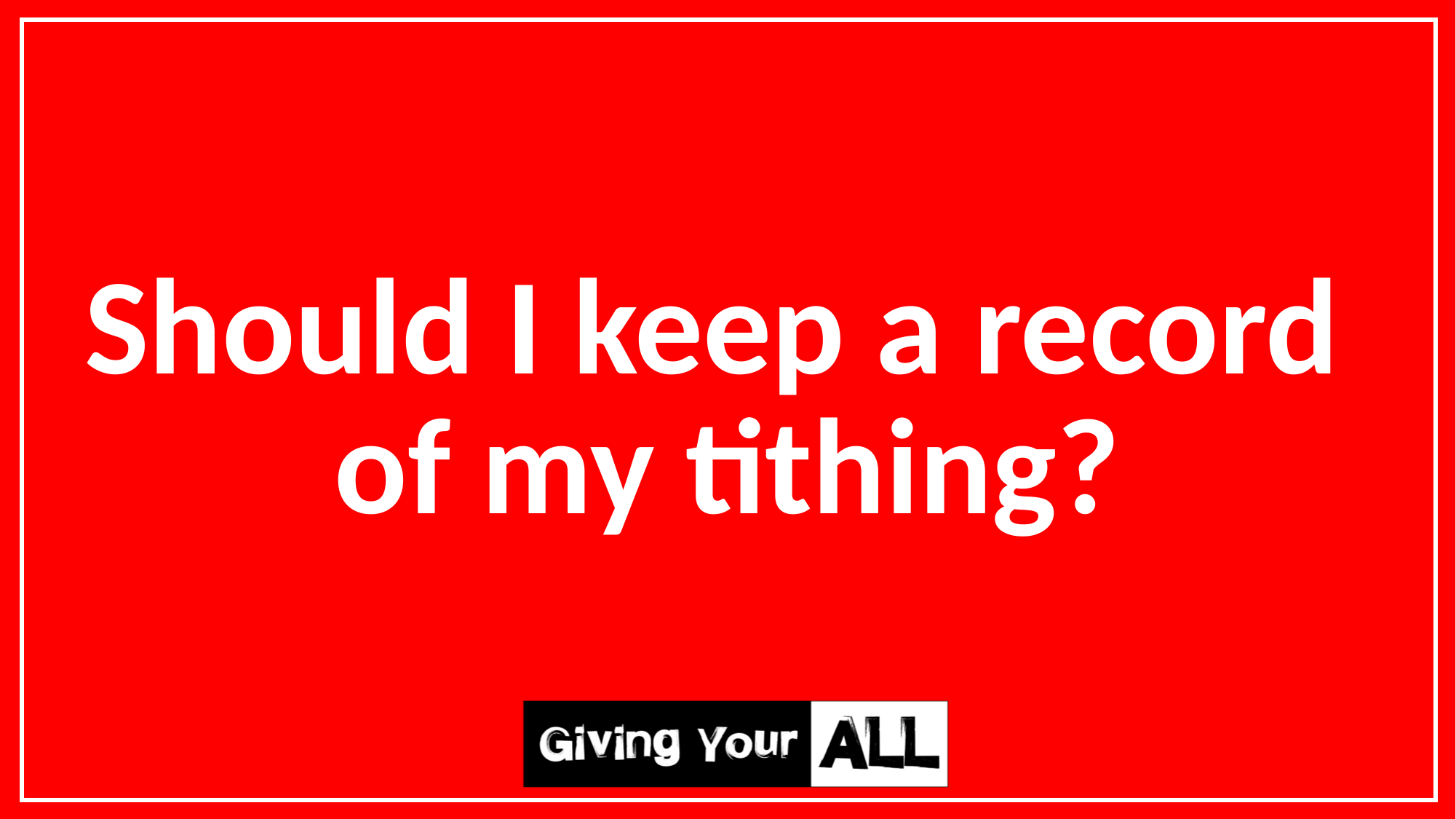

Should I keep a record
of my tithing?